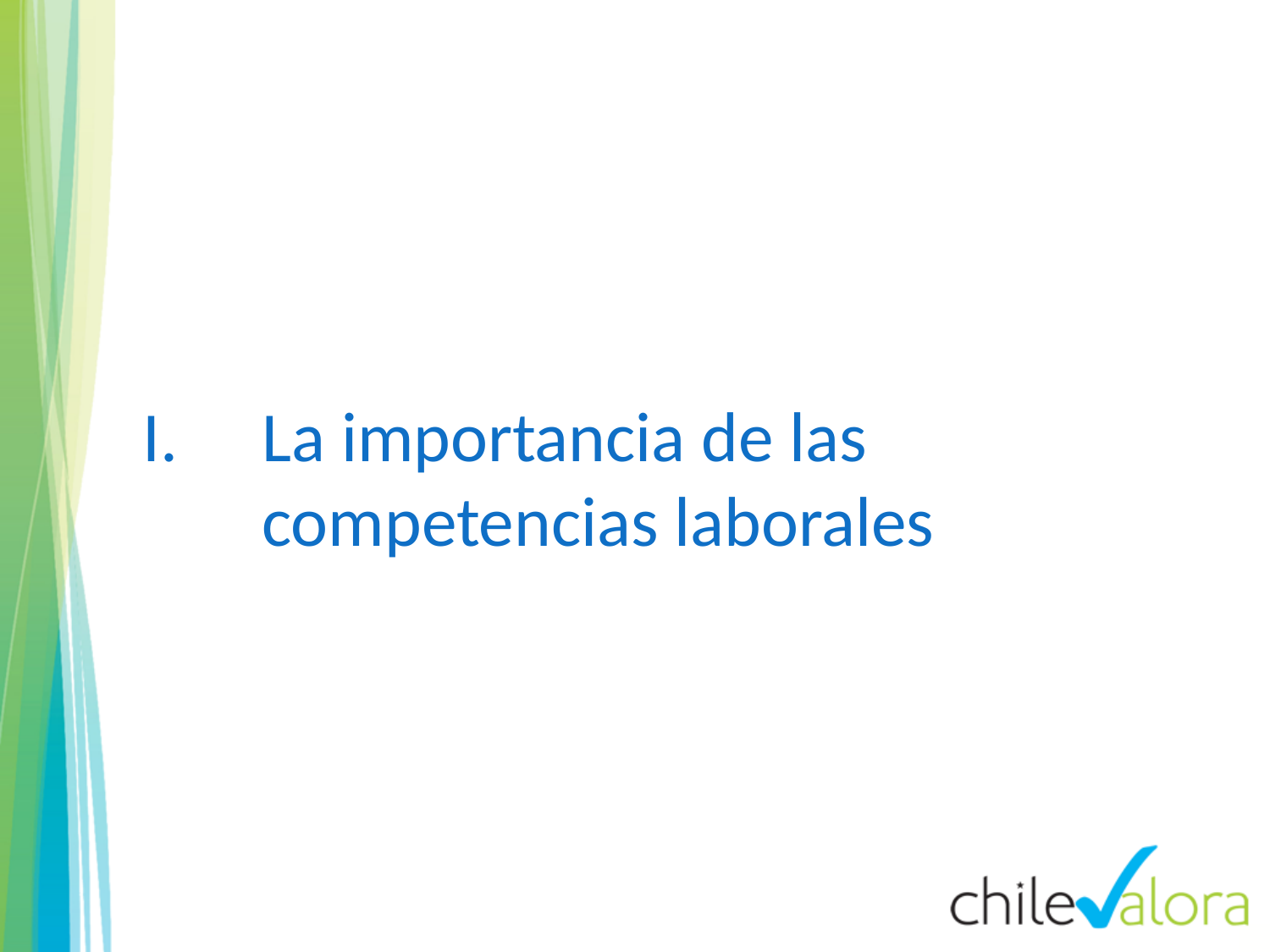

# La importancia de las competencias laborales